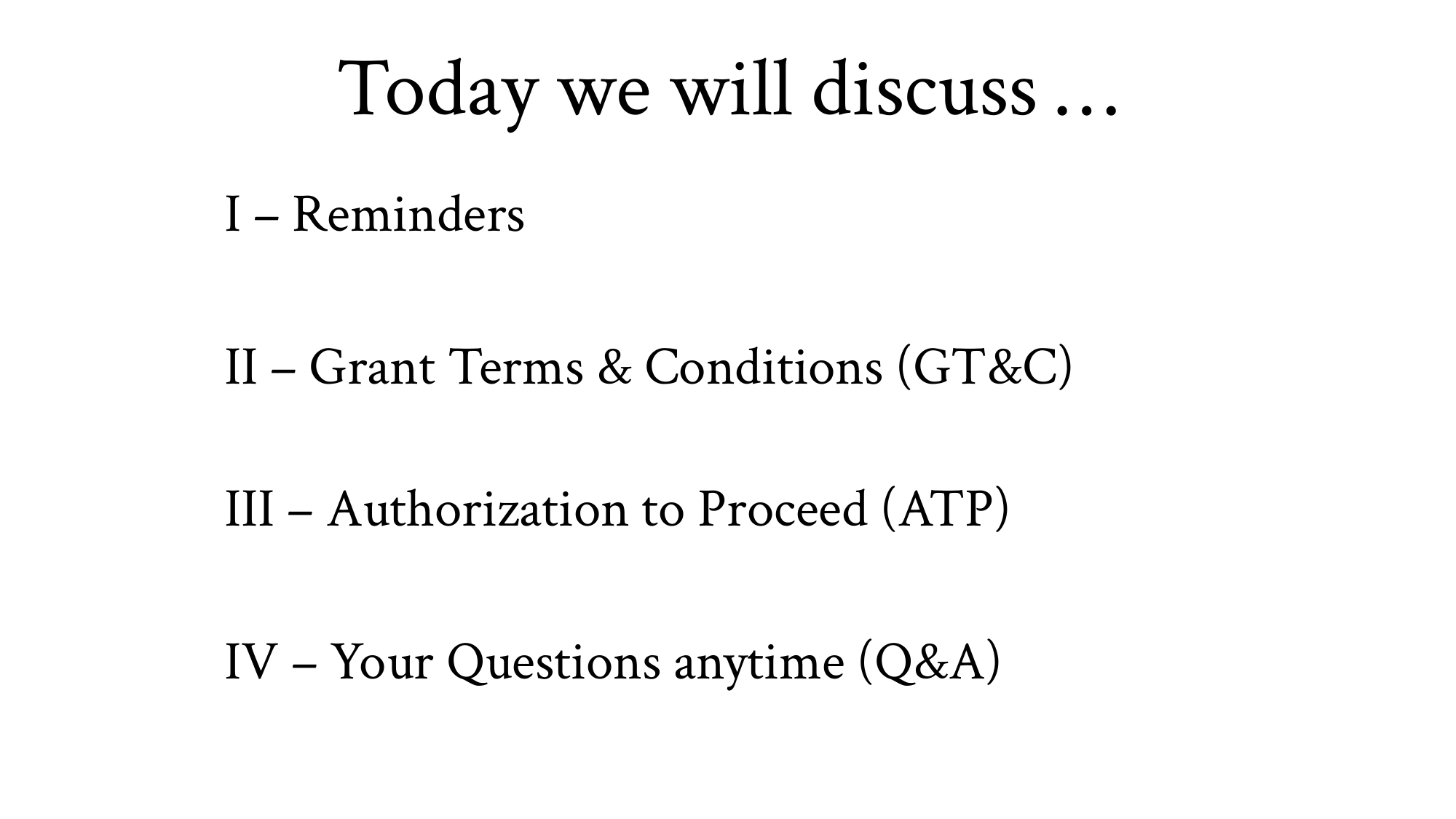

# Today we will discuss …
I – Reminders

II – Grant Terms & Conditions (GT&C)
III – Authorization to Proceed (ATP)

IV – Your Questions anytime (Q&A)